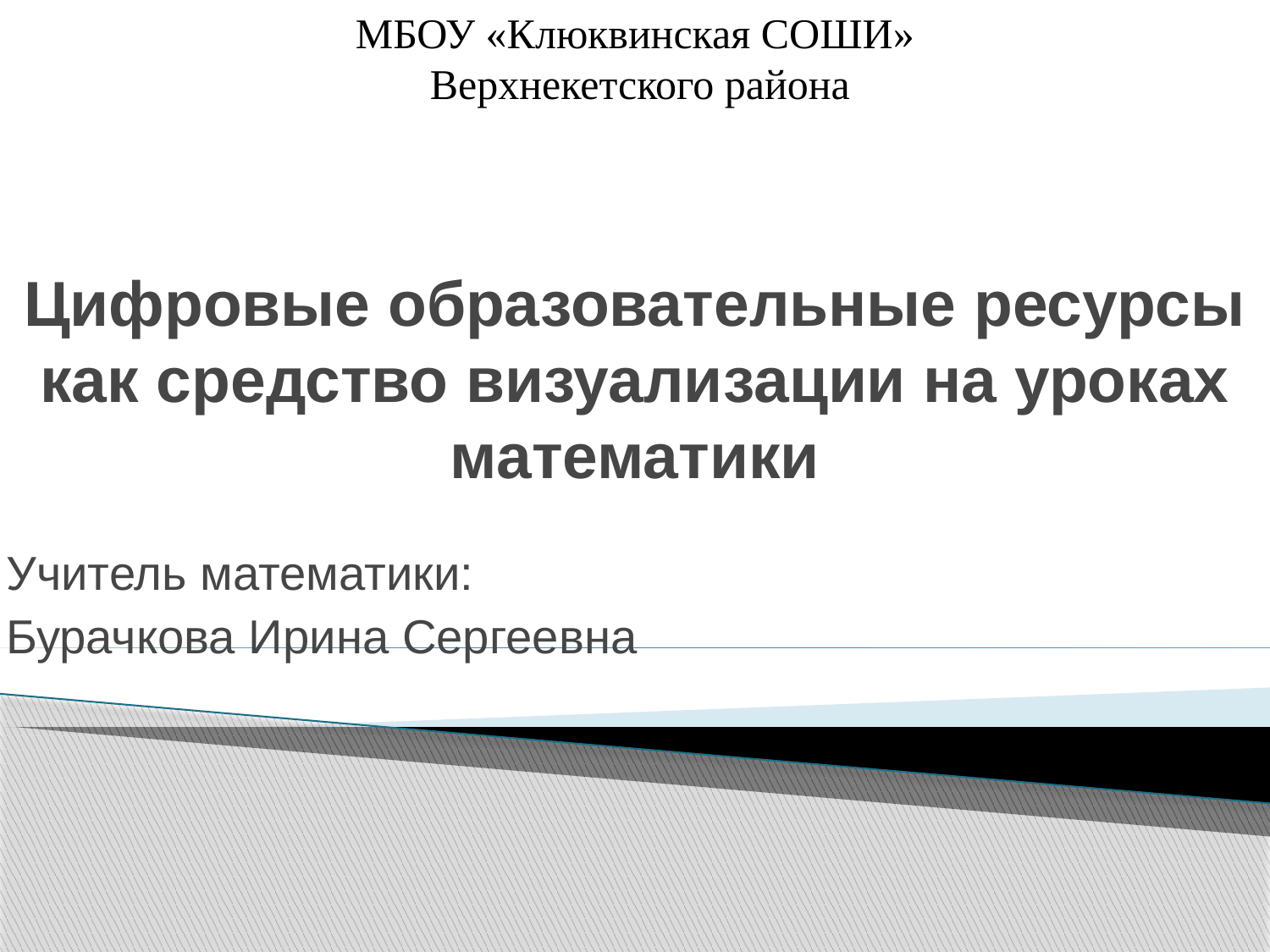

МБОУ «Клюквинская СОШИ»
Верхнекетского района
# Цифровые образовательные ресурсы как средство визуализации на уроках математики
Учитель математики:
Бурачкова Ирина Сергеевна